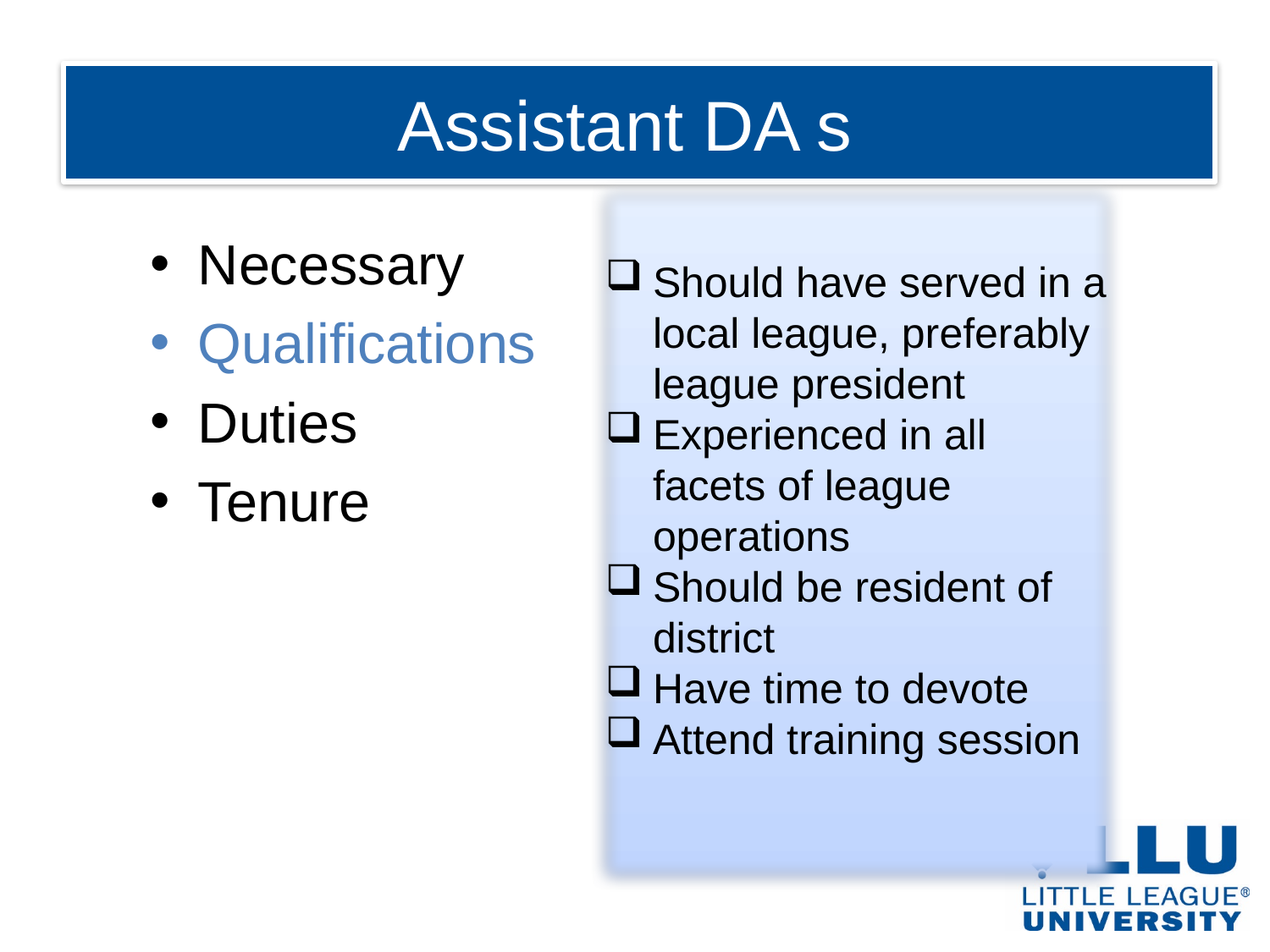

# Assistant DA s
Should have served in a local league, preferably league president
Experienced in all facets of league operations
Should be resident of district
Have time to devote
Attend training session

Necessary
Qualifications
Duties
Tenure